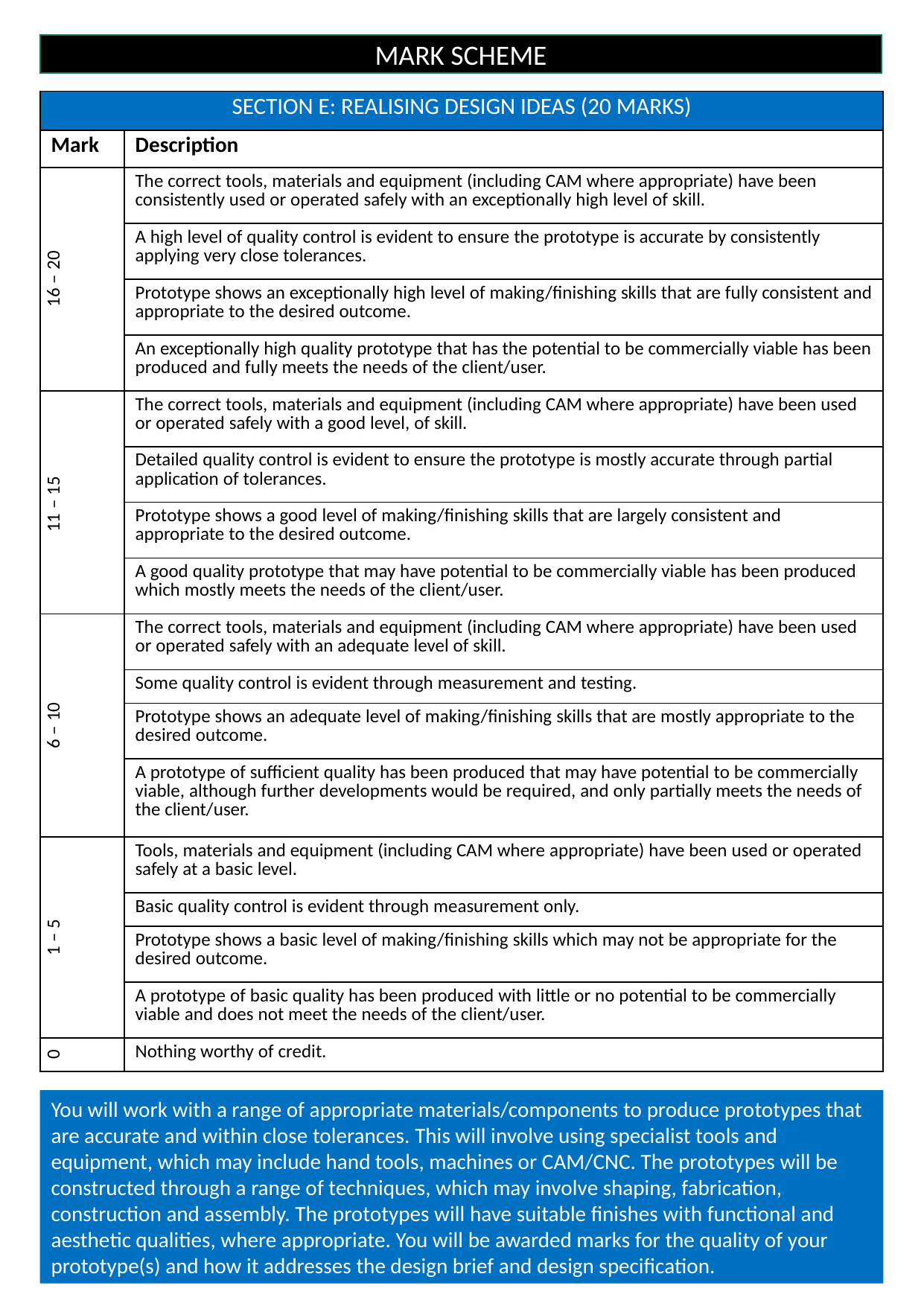

MARK SCHEME
| SECTION E: REALISING DESIGN IDEAS (20 MARKS) |  |
| --- | --- |
| Mark | Description |
| 16 – 20 | The correct tools, materials and equipment (including CAM where appropriate) have been consistently used or operated safely with an exceptionally high level of skill. |
|  | A high level of quality control is evident to ensure the prototype is accurate by consistently applying very close tolerances. |
|  | Prototype shows an exceptionally high level of making/finishing skills that are fully consistent and appropriate to the desired outcome. |
|  | An exceptionally high quality prototype that has the potential to be commercially viable has been produced and fully meets the needs of the client/user. |
| 11 – 15 | The correct tools, materials and equipment (including CAM where appropriate) have been used or operated safely with a good level, of skill. |
|  | Detailed quality control is evident to ensure the prototype is mostly accurate through partial application of tolerances. |
|  | Prototype shows a good level of making/finishing skills that are largely consistent and appropriate to the desired outcome. |
|  | A good quality prototype that may have potential to be commercially viable has been produced which mostly meets the needs of the client/user. |
| 6 – 10 | The correct tools, materials and equipment (including CAM where appropriate) have been used or operated safely with an adequate level of skill. |
|  | Some quality control is evident through measurement and testing. |
|  | Prototype shows an adequate level of making/finishing skills that are mostly appropriate to the desired outcome. |
|  | A prototype of sufficient quality has been produced that may have potential to be commercially viable, although further developments would be required, and only partially meets the needs of the client/user. |
| 1 – 5 | Tools, materials and equipment (including CAM where appropriate) have been used or operated safely at a basic level. |
|  | Basic quality control is evident through measurement only. |
|  | Prototype shows a basic level of making/finishing skills which may not be appropriate for the desired outcome. |
|  | A prototype of basic quality has been produced with little or no potential to be commercially viable and does not meet the needs of the client/user. |
| 0 | Nothing worthy of credit. |
You will work with a range of appropriate materials/components to produce prototypes that are accurate and within close tolerances. This will involve using specialist tools and equipment, which may include hand tools, machines or CAM/CNC. The prototypes will be constructed through a range of techniques, which may involve shaping, fabrication, construction and assembly. The prototypes will have suitable finishes with functional and aesthetic qualities, where appropriate. You will be awarded marks for the quality of your prototype(s) and how it addresses the design brief and design specification.